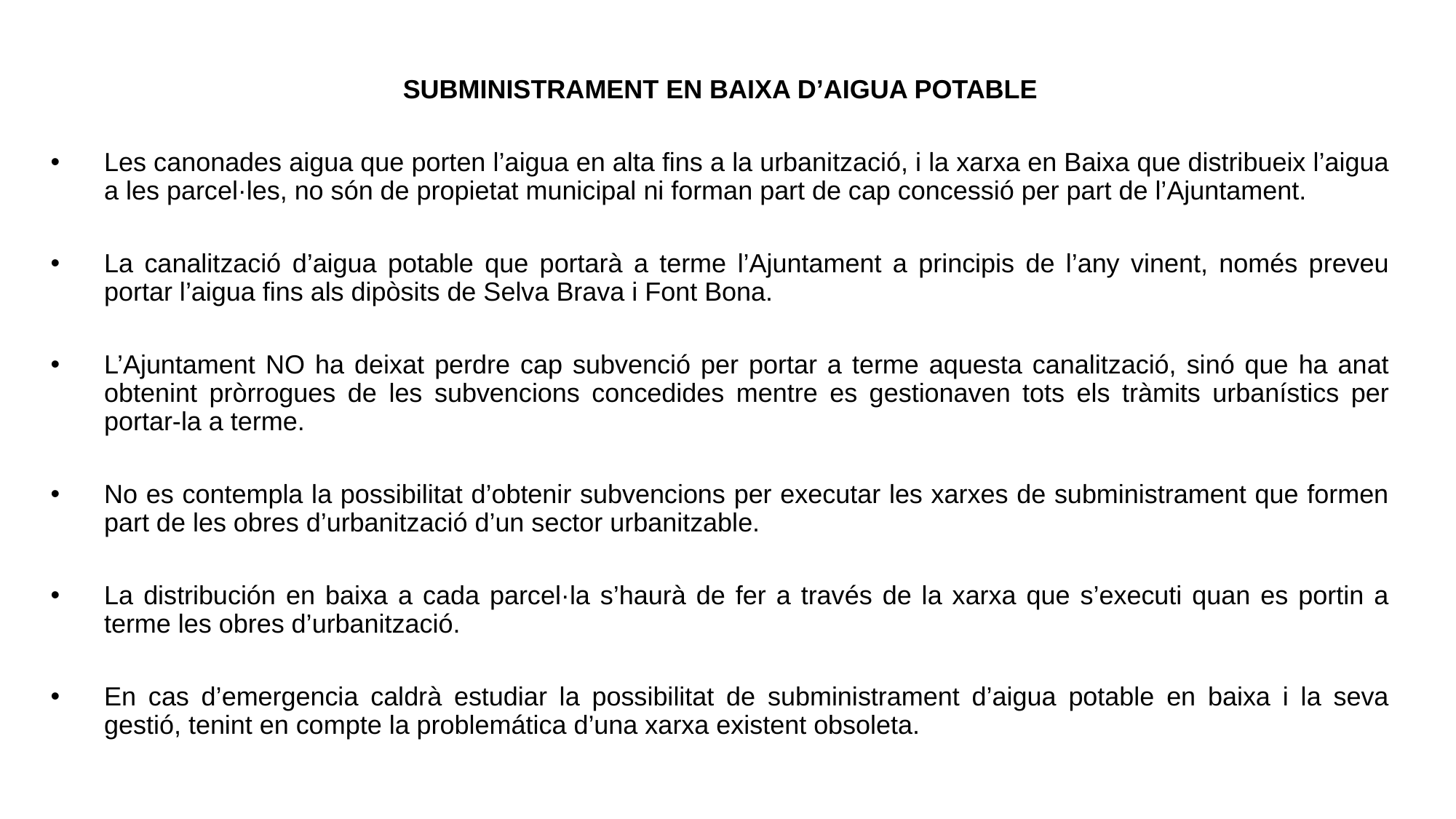

SUBMINISTRAMENT EN BAIXA D’AIGUA POTABLE

Les canonades aigua que porten l’aigua en alta fins a la urbanització, i la xarxa en Baixa que distribueix l’aigua a les parcel·les, no són de propietat municipal ni forman part de cap concessió per part de l’Ajuntament.

La canalització d’aigua potable que portarà a terme l’Ajuntament a principis de l’any vinent, només preveu portar l’aigua fins als dipòsits de Selva Brava i Font Bona.

L’Ajuntament NO ha deixat perdre cap subvenció per portar a terme aquesta canalització, sinó que ha anat obtenint pròrrogues de les subvencions concedides mentre es gestionaven tots els tràmits urbanístics per portar-la a terme.

No es contempla la possibilitat d’obtenir subvencions per executar les xarxes de subministrament que formen part de les obres d’urbanització d’un sector urbanitzable.

La distribución en baixa a cada parcel·la s’haurà de fer a través de la xarxa que s’executi quan es portin a terme les obres d’urbanització.

En cas d’emergencia caldrà estudiar la possibilitat de subministrament d’aigua potable en baixa i la seva gestió, tenint en compte la problemática d’una xarxa existent obsoleta.